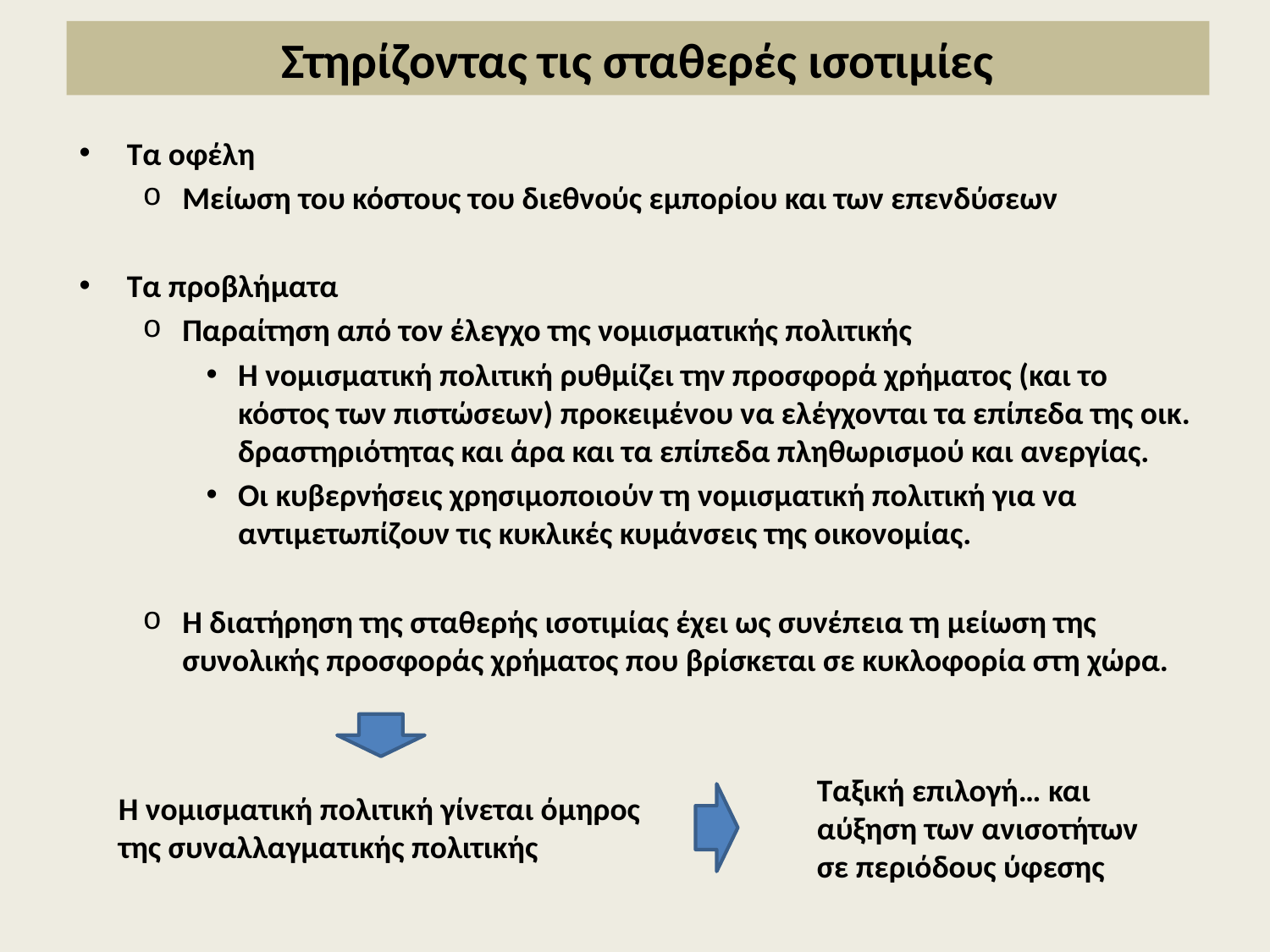

# Στηρίζοντας τις σταθερές ισοτιμίες
Τα οφέλη
Μείωση του κόστους του διεθνούς εμπορίου και των επενδύσεων
Τα προβλήματα
Παραίτηση από τον έλεγχο της νομισματικής πολιτικής
Η νομισματική πολιτική ρυθμίζει την προσφορά χρήματος (και το κόστος των πιστώσεων) προκειμένου να ελέγχονται τα επίπεδα της οικ. δραστηριότητας και άρα και τα επίπεδα πληθωρισμού και ανεργίας.
Οι κυβερνήσεις χρησιμοποιούν τη νομισματική πολιτική για να αντιμετωπίζουν τις κυκλικές κυμάνσεις της οικονομίας.

Η διατήρηση της σταθερής ισοτιμίας έχει ως συνέπεια τη μείωση της συνολικής προσφοράς χρήματος που βρίσκεται σε κυκλοφορία στη χώρα.

Ταξική επιλογή… και αύξηση των ανισοτήτων σε περιόδους ύφεσης
Η νομισματική πολιτική γίνεται όμηρος της συναλλαγματικής πολιτικής